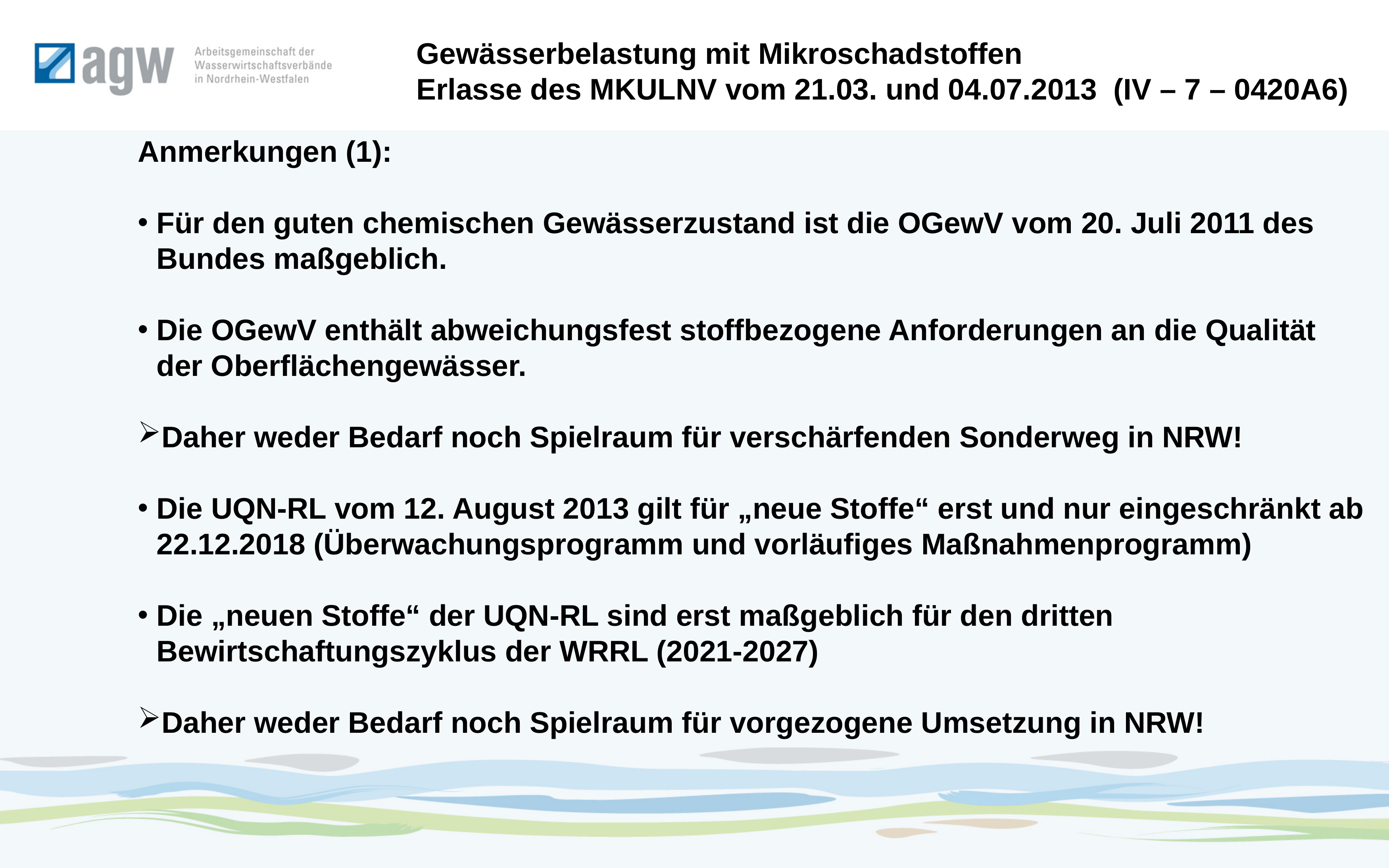

Gewässerbelastung mit Mikroschadstoffen
Erlasse des MKULNV vom 21.03. und 04.07.2013  (IV – 7 – 0420A6)
Anmerkungen (1):

Für den guten chemischen Gewässerzustand ist die OGewV vom 20. Juli 2011 des Bundes maßgeblich.

Die OGewV enthält abweichungsfest stoffbezogene Anforderungen an die Qualität der Oberflächengewässer.

Daher weder Bedarf noch Spielraum für verschärfenden Sonderweg in NRW!

Die UQN-RL vom 12. August 2013 gilt für „neue Stoffe“ erst und nur eingeschränkt ab 22.12.2018 (Überwachungsprogramm und vorläufiges Maßnahmenprogramm)

Die „neuen Stoffe“ der UQN-RL sind erst maßgeblich für den dritten Bewirtschaftungszyklus der WRRL (2021-2027)

Daher weder Bedarf noch Spielraum für vorgezogene Umsetzung in NRW!